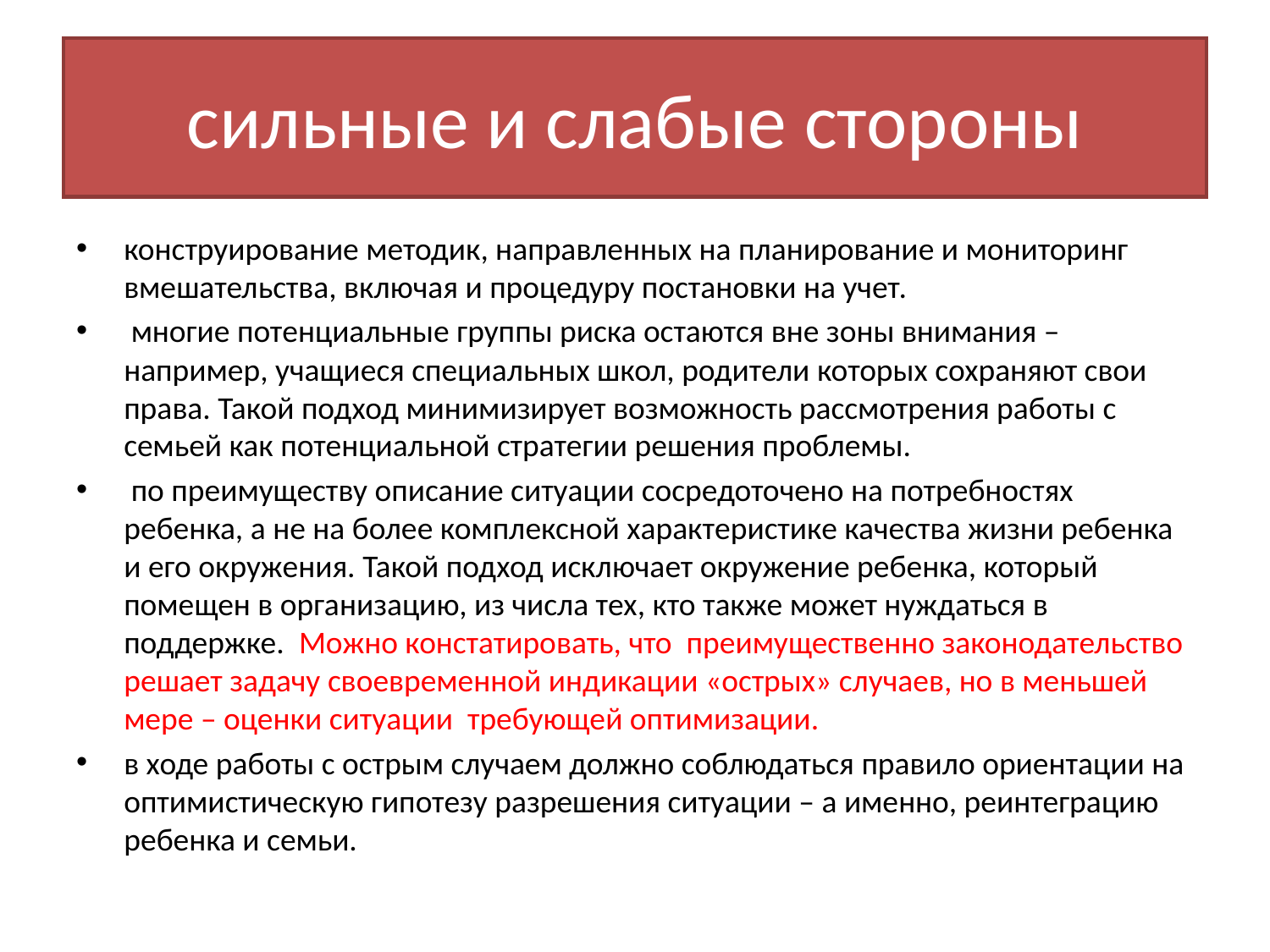

# сильные и слабые стороны
конструирование методик, направленных на планирование и мониторинг вмешательства, включая и процедуру постановки на учет.
 многие потенциальные группы риска остаются вне зоны внимания – например, учащиеся специальных школ, родители которых сохраняют свои права. Такой подход минимизирует возможность рассмотрения работы с семьей как потенциальной стратегии решения проблемы.
 по преимуществу описание ситуации сосредоточено на потребностях ребенка, а не на более комплексной характеристике качества жизни ребенка и его окружения. Такой подход исключает окружение ребенка, который помещен в организацию, из числа тех, кто также может нуждаться в поддержке.  Можно констатировать, что  преимущественно законодательство решает задачу своевременной индикации «острых» случаев, но в меньшей мере – оценки ситуации  требующей оптимизации.
в ходе работы с острым случаем должно соблюдаться правило ориентации на оптимистическую гипотезу разрешения ситуации – а именно, реинтеграцию ребенка и семьи.